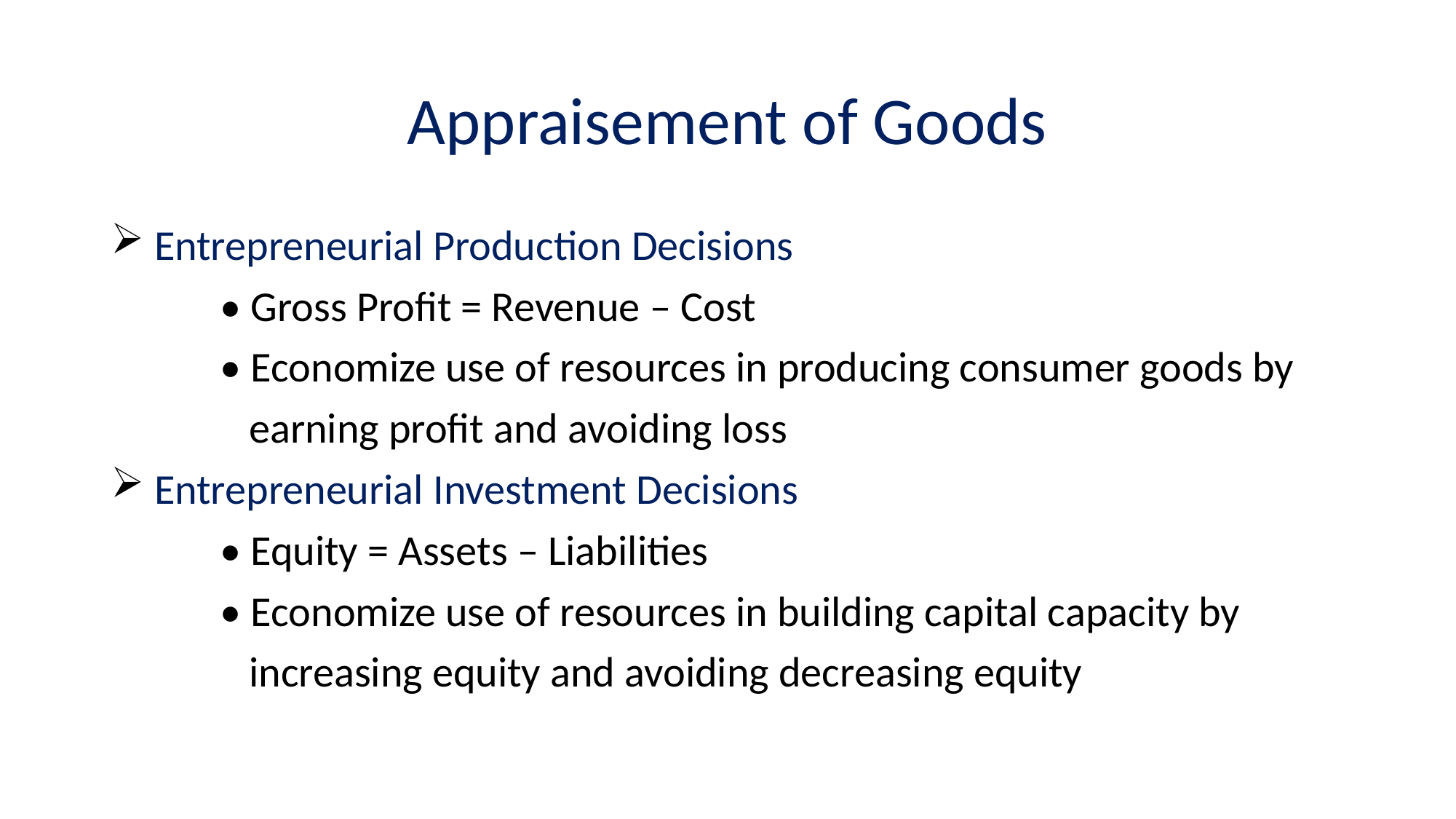

# Appraisement of Goods
 Entrepreneurial Production Decisions
	• Gross Profit = Revenue – Cost
	• Economize use of resources in producing consumer goods by
	   earning profit and avoiding loss
 Entrepreneurial Investment Decisions
	• Equity = Assets – Liabilities
	• Economize use of resources in building capital capacity by
	   increasing equity and avoiding decreasing equity